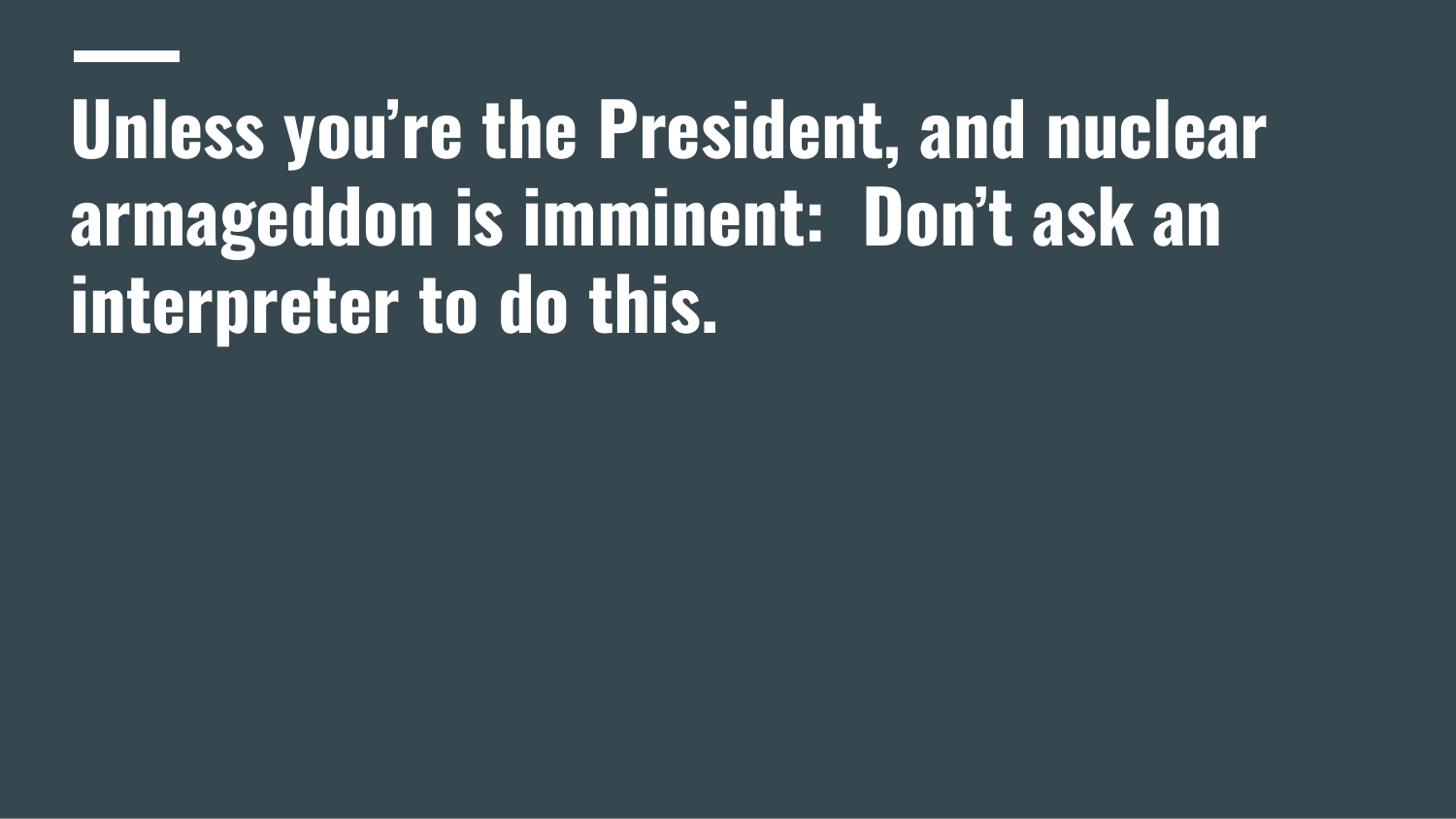

# Unless you’re the President, and nuclear armageddon is imminent:  Don’t ask an interpreter to do this.